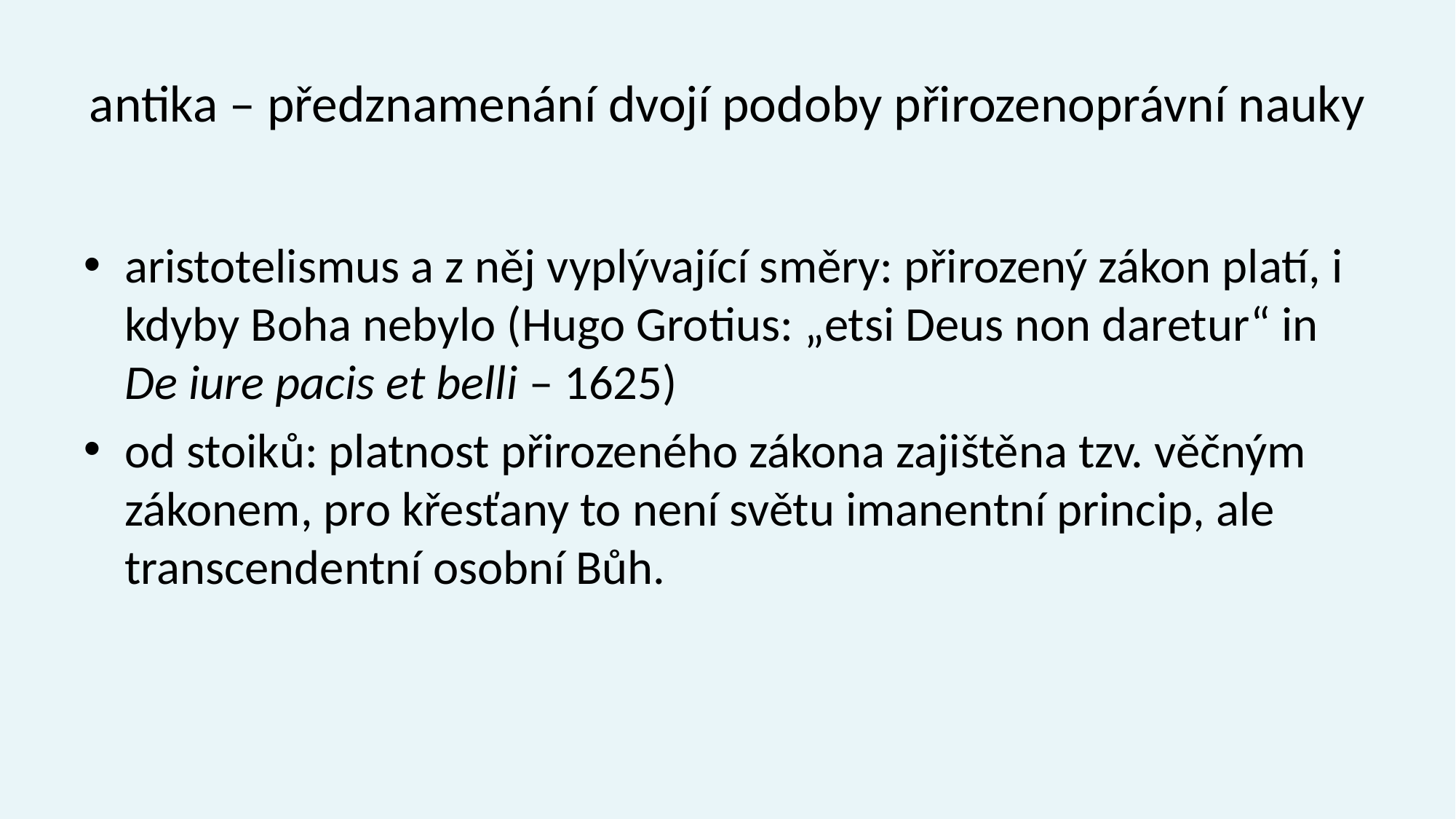

# antika – předznamenání dvojí podoby přirozenoprávní nauky
aristotelismus a z něj vyplývající směry: přirozený zákon platí, i kdyby Boha nebylo (Hugo Grotius: „etsi Deus non daretur“ in De iure pacis et belli – 1625)
od stoiků: platnost přirozeného zákona zajištěna tzv. věčným zákonem, pro křesťany to není světu imanentní princip, ale transcendentní osobní Bůh.